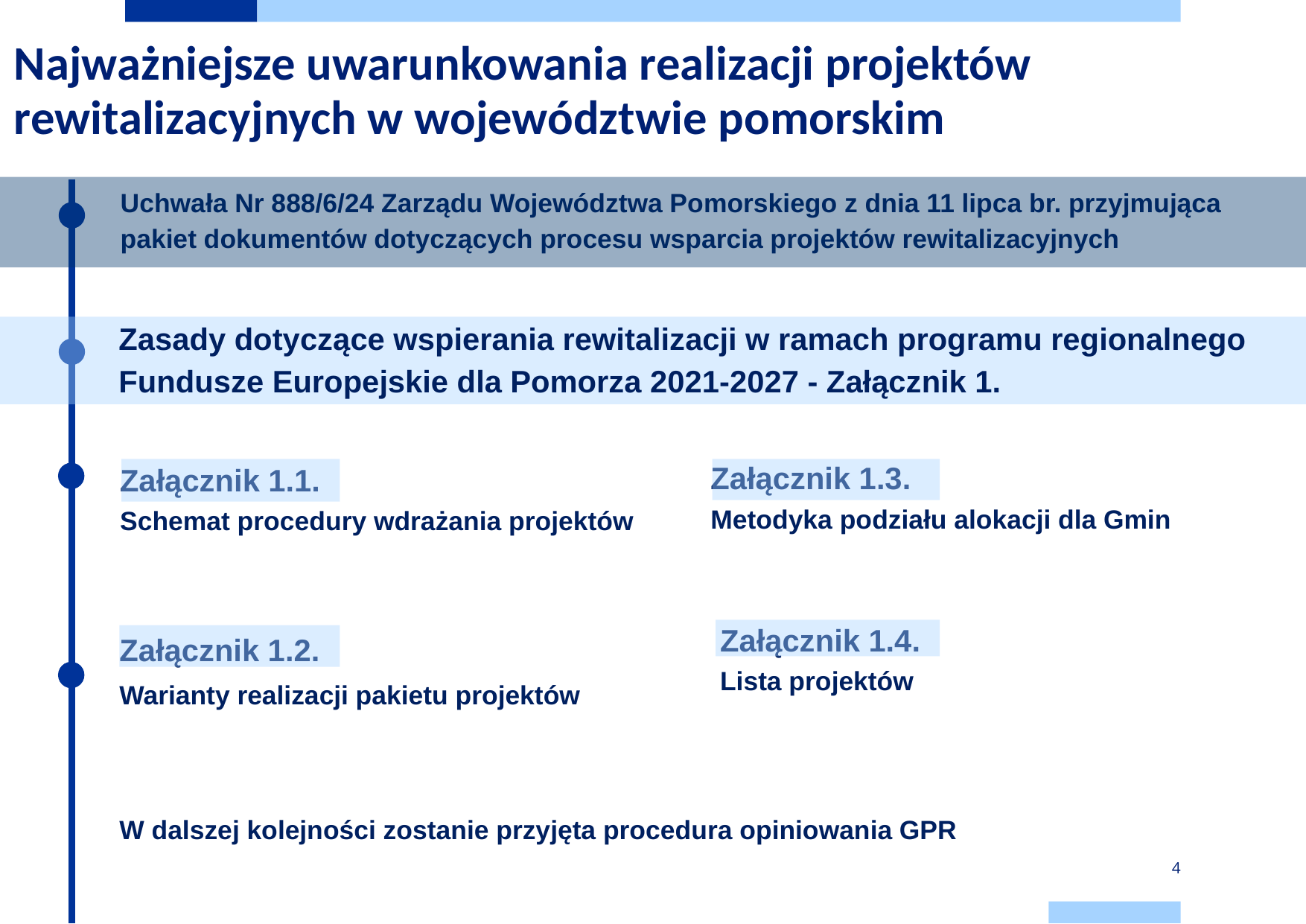

# Najważniejsze uwarunkowania realizacji projektów rewitalizacyjnych w województwie pomorskim

Uchwała Nr 888/6/24 Zarządu Województwa Pomorskiego z dnia 11 lipca br. przyjmująca pakiet dokumentów dotyczących procesu wsparcia projektów rewitalizacyjnych

Zasady dotyczące wspierania rewitalizacji w ramach programu regionalnego Fundusze Europejskie dla Pomorza 2021-2027 - Załącznik 1.

Załącznik 1.3.
Metodyka podziału alokacji dla Gmin
Załącznik 1.1.
Schemat procedury wdrażania projektów

Załącznik 1.4.
Lista projektów
Załącznik 1.2.
Warianty realizacji pakietu projektów

W dalszej kolejności zostanie przyjęta procedura opiniowania GPR
4